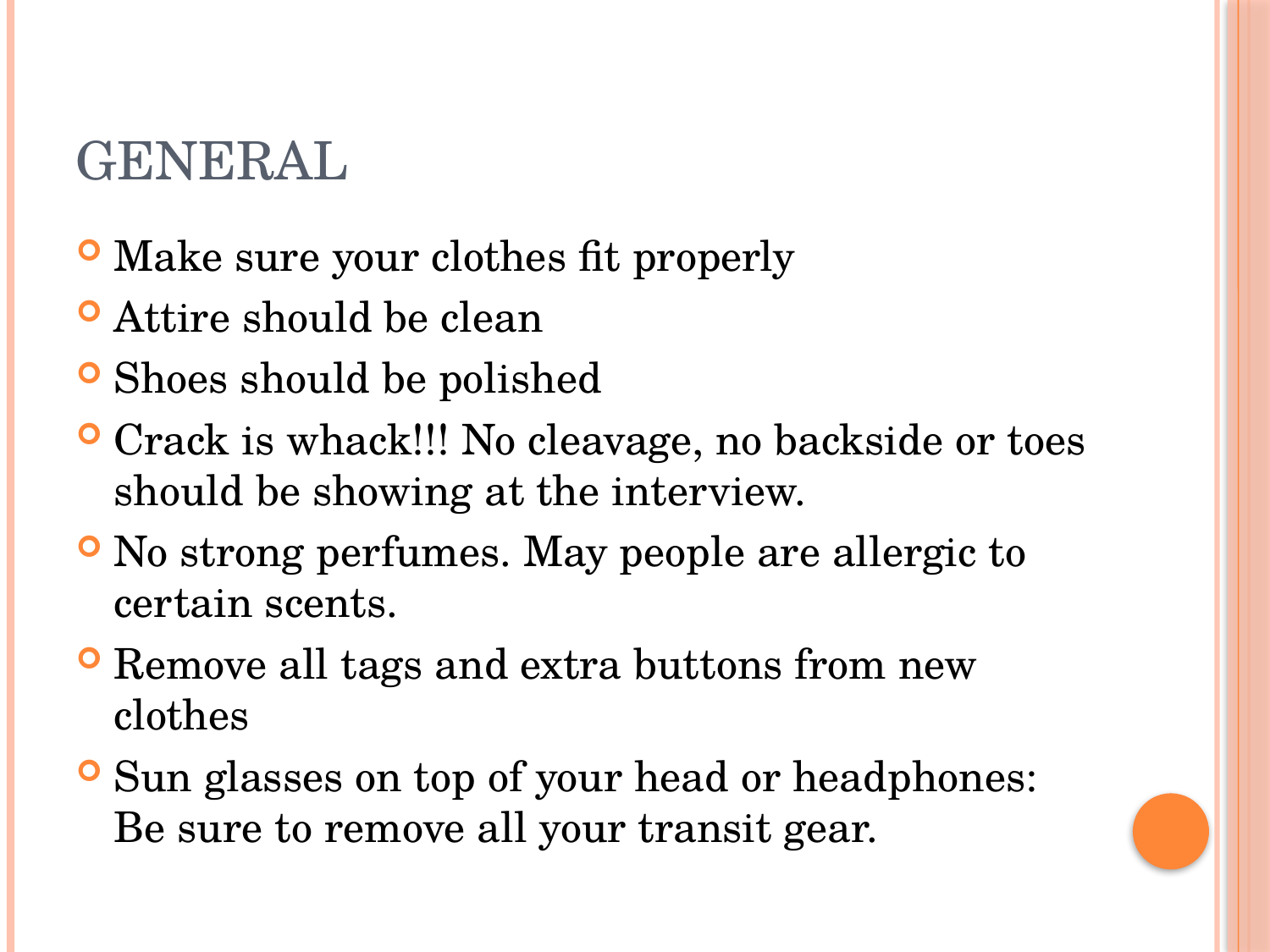

# General
Make sure your clothes fit properly
Attire should be clean
Shoes should be polished
Crack is whack!!! No cleavage, no backside or toes should be showing at the interview.
No strong perfumes. May people are allergic to certain scents.
Remove all tags and extra buttons from new clothes
Sun glasses on top of your head or headphones: Be sure to remove all your transit gear.